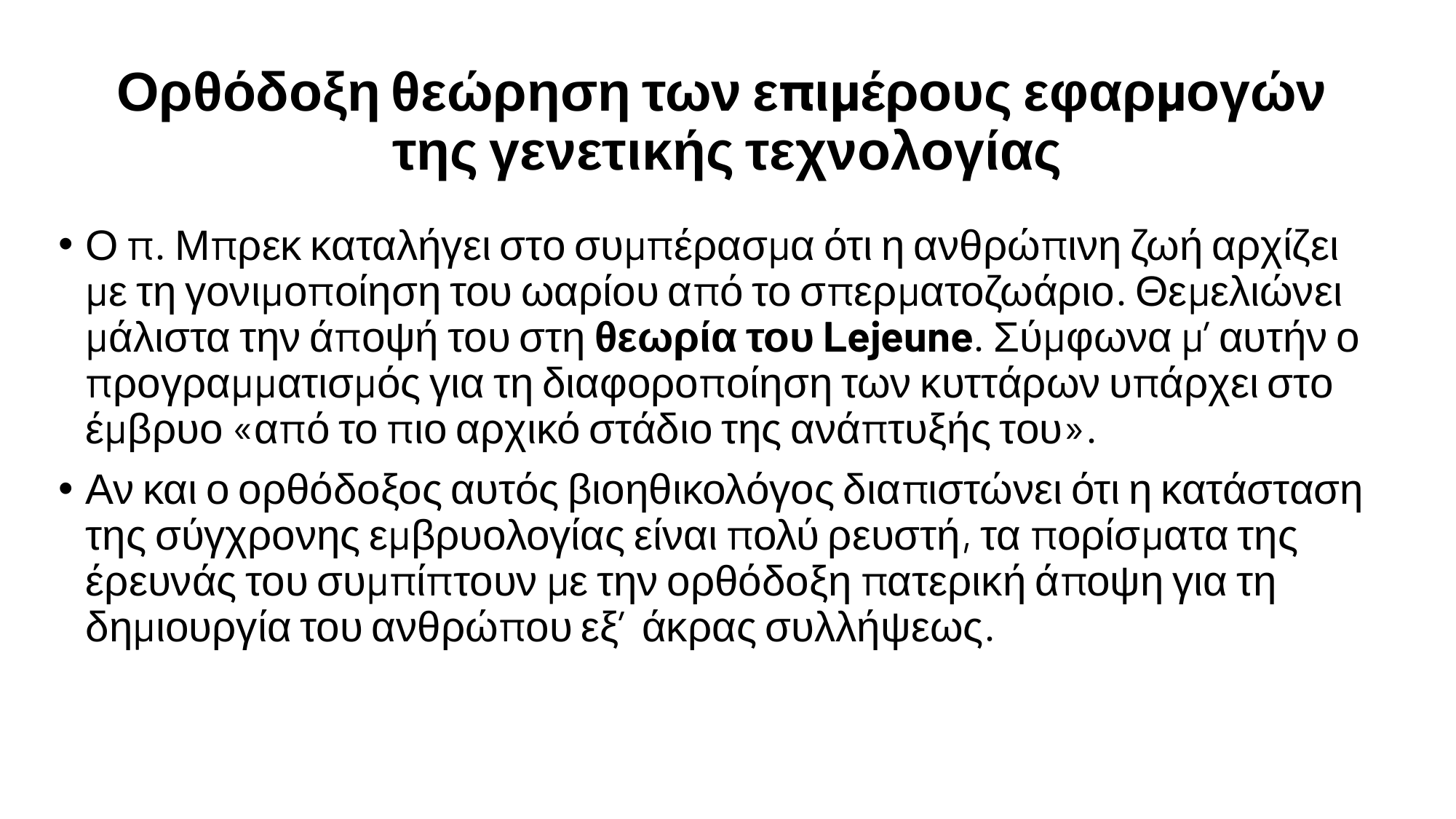

# Ορθόδοξη θεώρηση των επιμέρους εφαρμογών της γενετικής τεχνολογίας
Ο π. Μπρεκ καταλήγει στο συμπέρασμα ότι η ανθρώπινη ζωή αρχίζει με τη γονιμοποίηση του ωαρίου από το σπερματοζωάριο. Θεμελιώνει μάλιστα την άποψή του στη θεωρία του Lejeune. Σύμφωνα μ’ αυτήν ο προγραμματισμός για τη διαφοροποίηση των κυττάρων υπάρχει στο έμβρυο «από το πιο αρχικό στάδιο της ανάπτυξής του».
Αν και ο ορθόδοξος αυτός βιοηθικολόγος διαπιστώνει ότι η κατάσταση της σύγχρονης εμβρυολογίας είναι πολύ ρευστή, τα πορίσματα της έρευνάς του συμπίπτουν με την ορθόδοξη πατερική άποψη για τη δημιουργία του ανθρώπου εξ’  άκρας συλλήψεως.